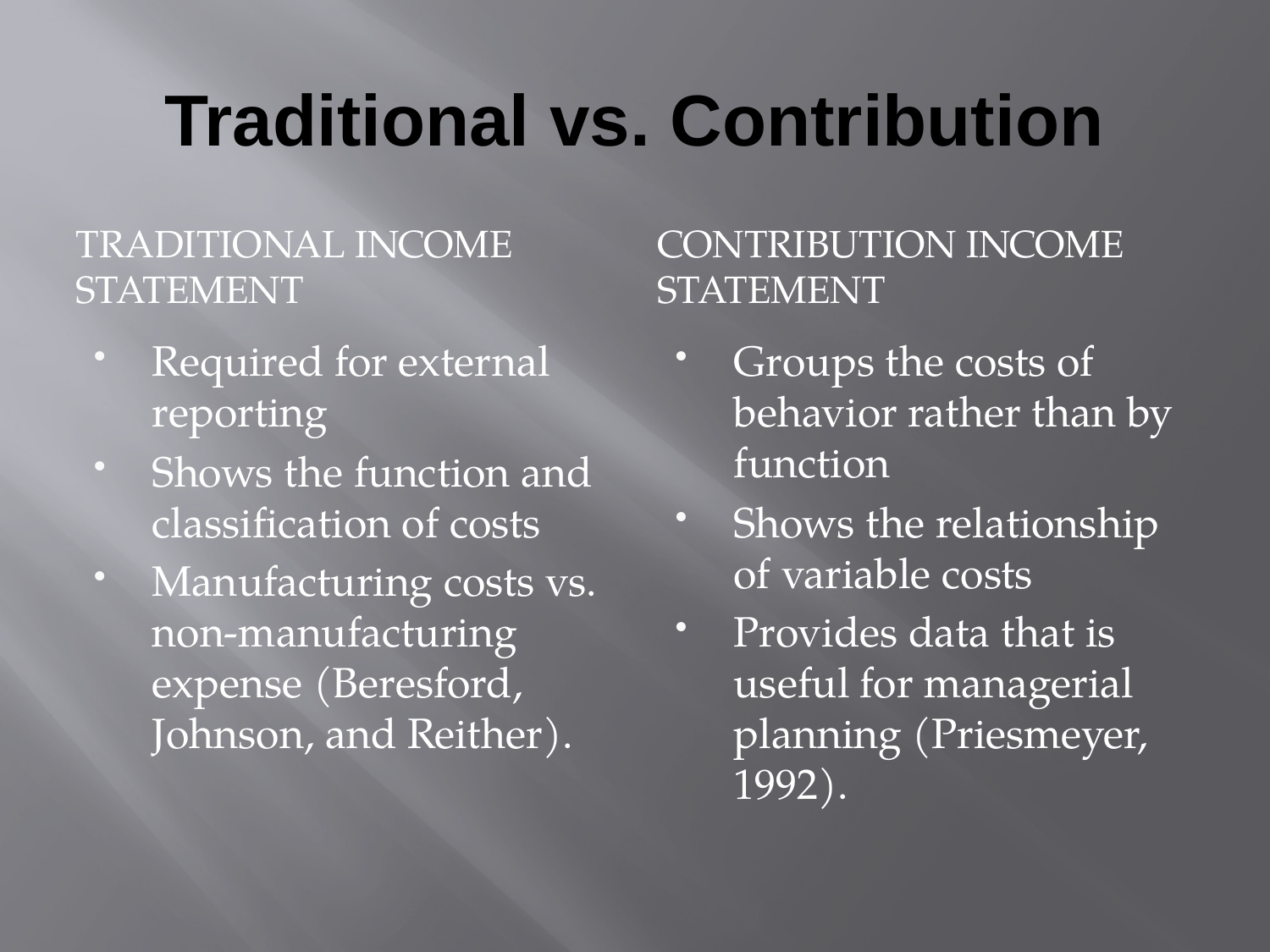

# Traditional vs. Contribution
Traditional Income Statement
Contribution Income Statement
Required for external reporting
Shows the function and classification of costs
Manufacturing costs vs. non-manufacturing expense (Beresford, Johnson, and Reither).
Groups the costs of behavior rather than by function
Shows the relationship of variable costs
Provides data that is useful for managerial planning (Priesmeyer, 1992).